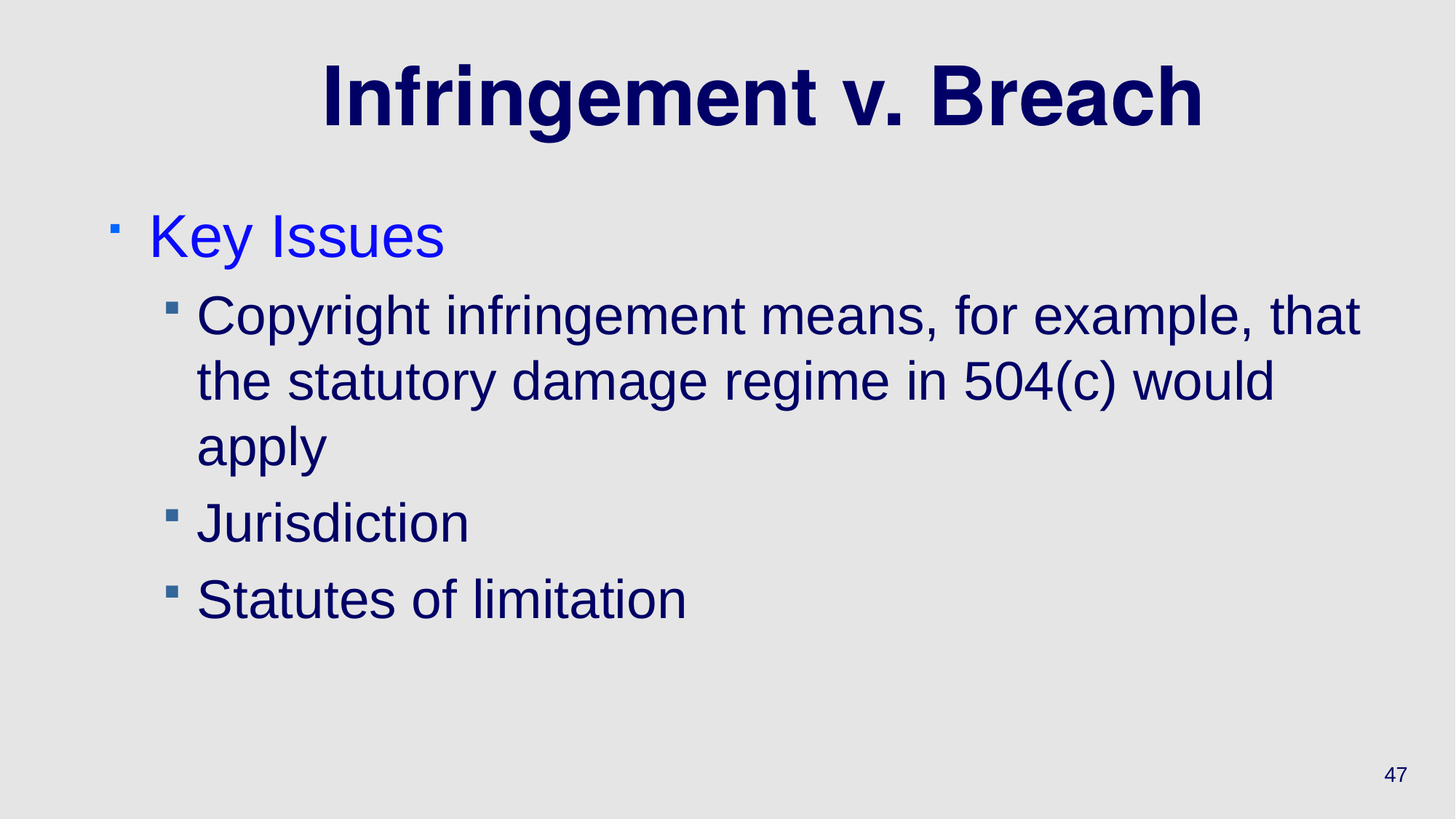

# Infringement v. Breach
Key Issues
Copyright infringement means, for example, that the statutory damage regime in 504(c) would apply
Jurisdiction
Statutes of limitation
47